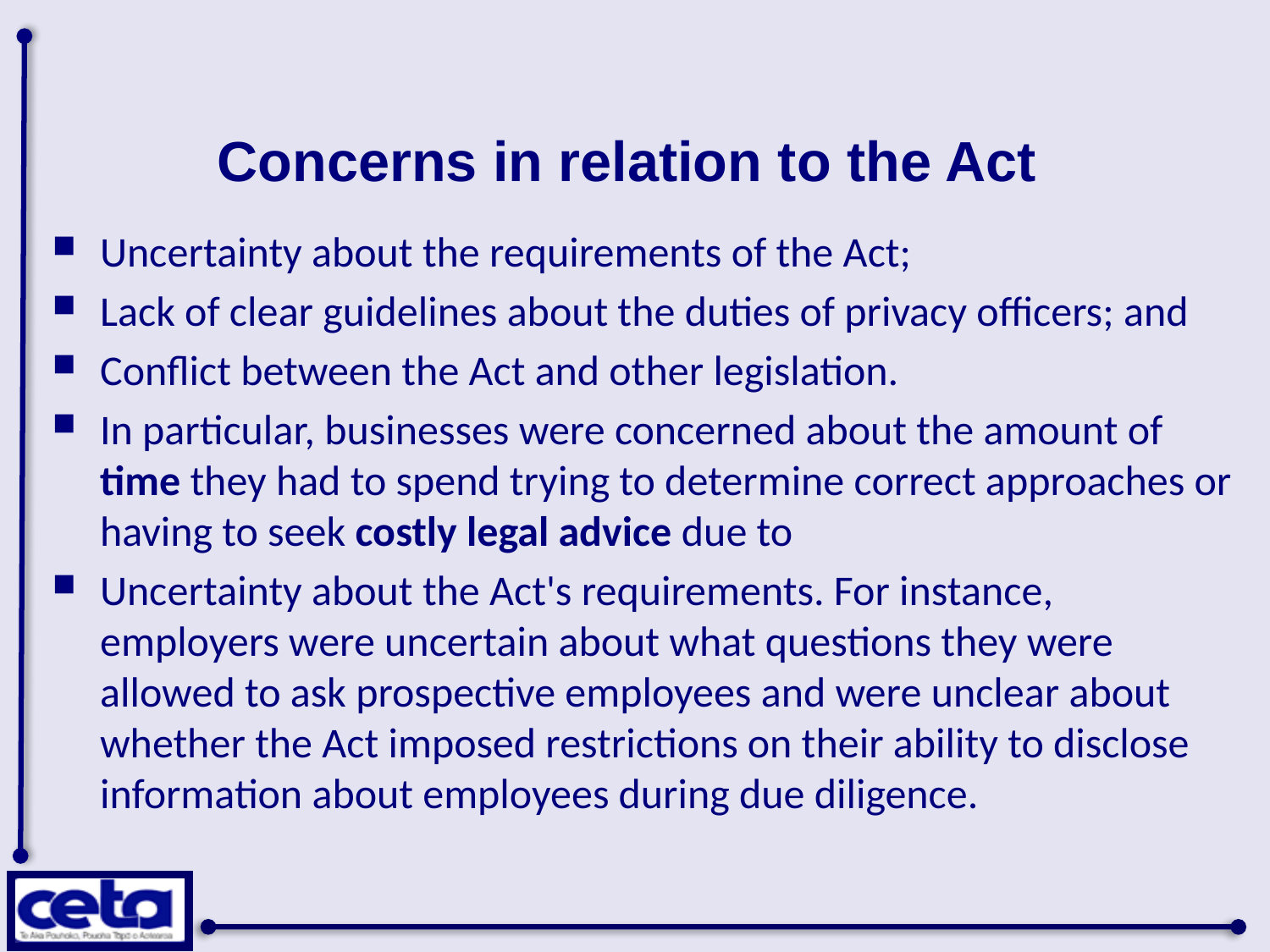

# Concerns in relation to the Act
Uncertainty about the requirements of the Act;
Lack of clear guidelines about the duties of privacy officers; and
Conflict between the Act and other legislation.
In particular, businesses were concerned about the amount of time they had to spend trying to determine correct approaches or having to seek costly legal advice due to
Uncertainty about the Act's requirements. For instance, employers were uncertain about what questions they were allowed to ask prospective employees and were unclear about whether the Act imposed restrictions on their ability to disclose information about employees during due diligence.